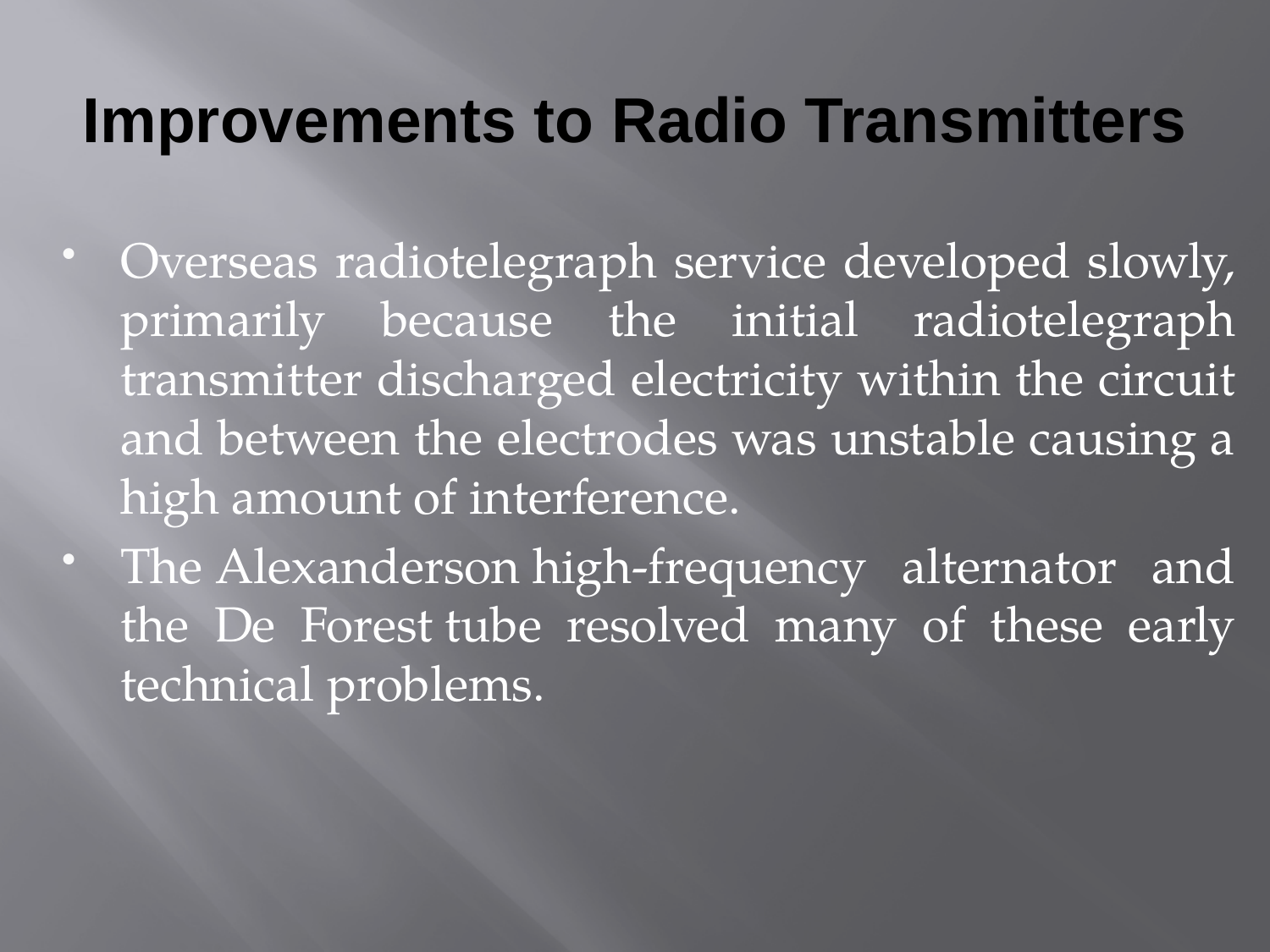

# Improvements to Radio Transmitters
Overseas radiotelegraph service developed slowly, primarily because the initial radiotelegraph transmitter discharged electricity within the circuit and between the electrodes was unstable causing a high amount of interference.
The Alexanderson high-frequency alternator and the De Forest tube resolved many of these early technical problems.